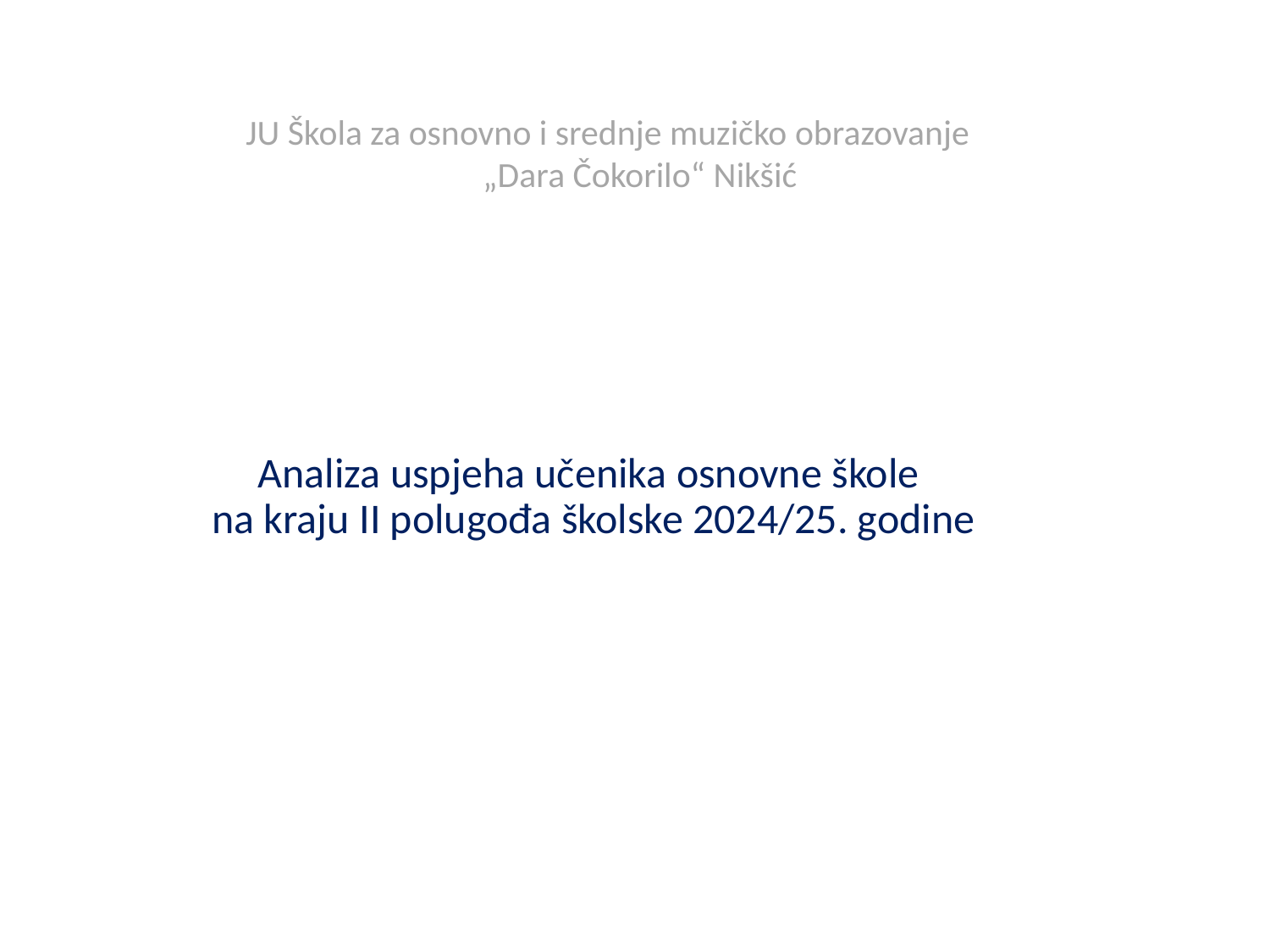

JU Škola za osnovno i srednje muzičko obrazovanje         „Dara Čokorilo“ Nikšić
# Analiza uspjeha učenika osnovne škole na kraju II polugođa školske 2024/25. godine